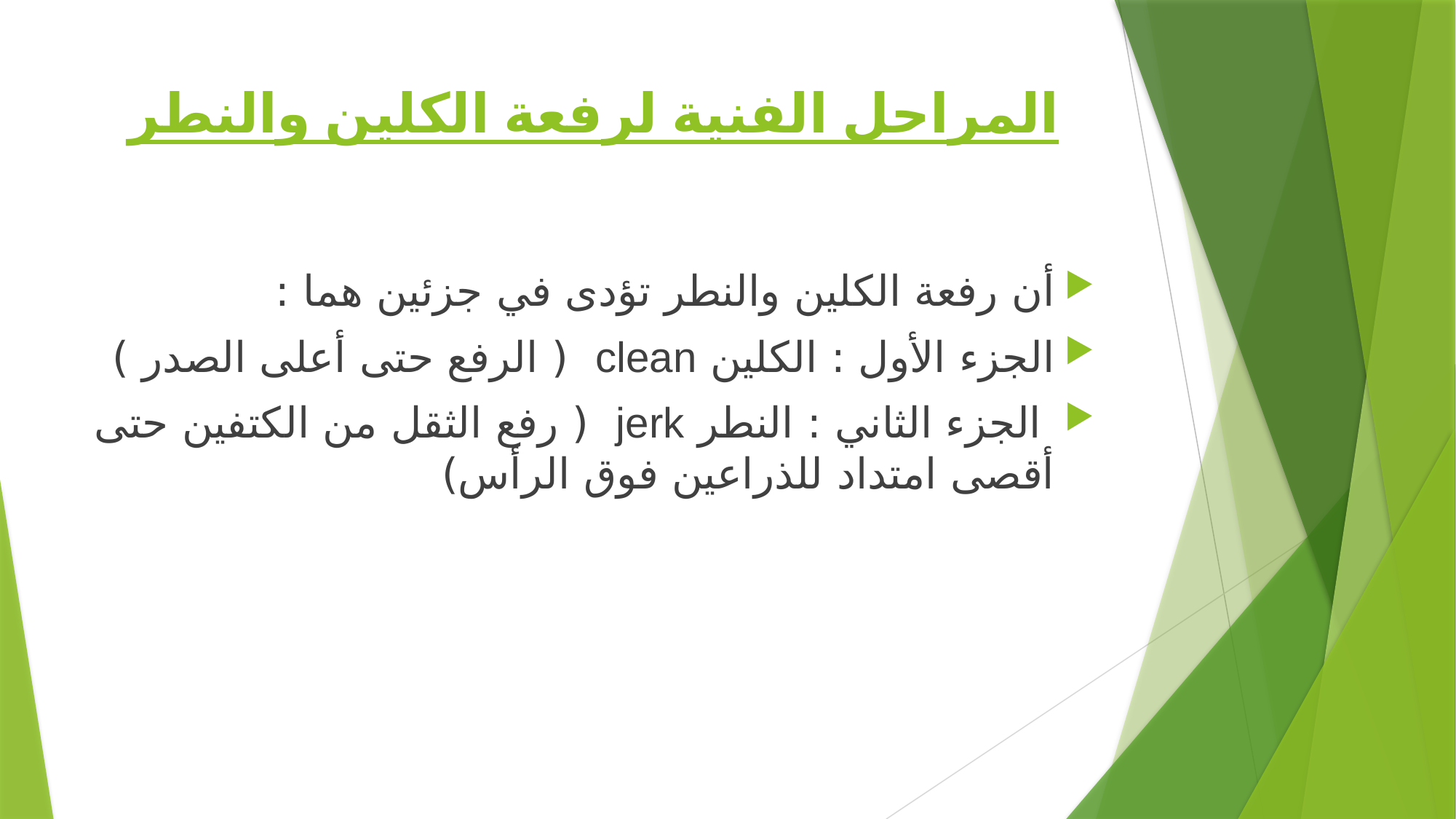

# المراحل الفنية لرفعة الكلين والنطر
أن رفعة الكلين والنطر تؤدى في جزئين هما :
الجزء الأول : الكلين clean  ( الرفع حتى أعلى الصدر )
 الجزء الثاني : النطر jerk  ( رفع الثقل من الكتفين حتى أقصى امتداد للذراعين فوق الرأس)